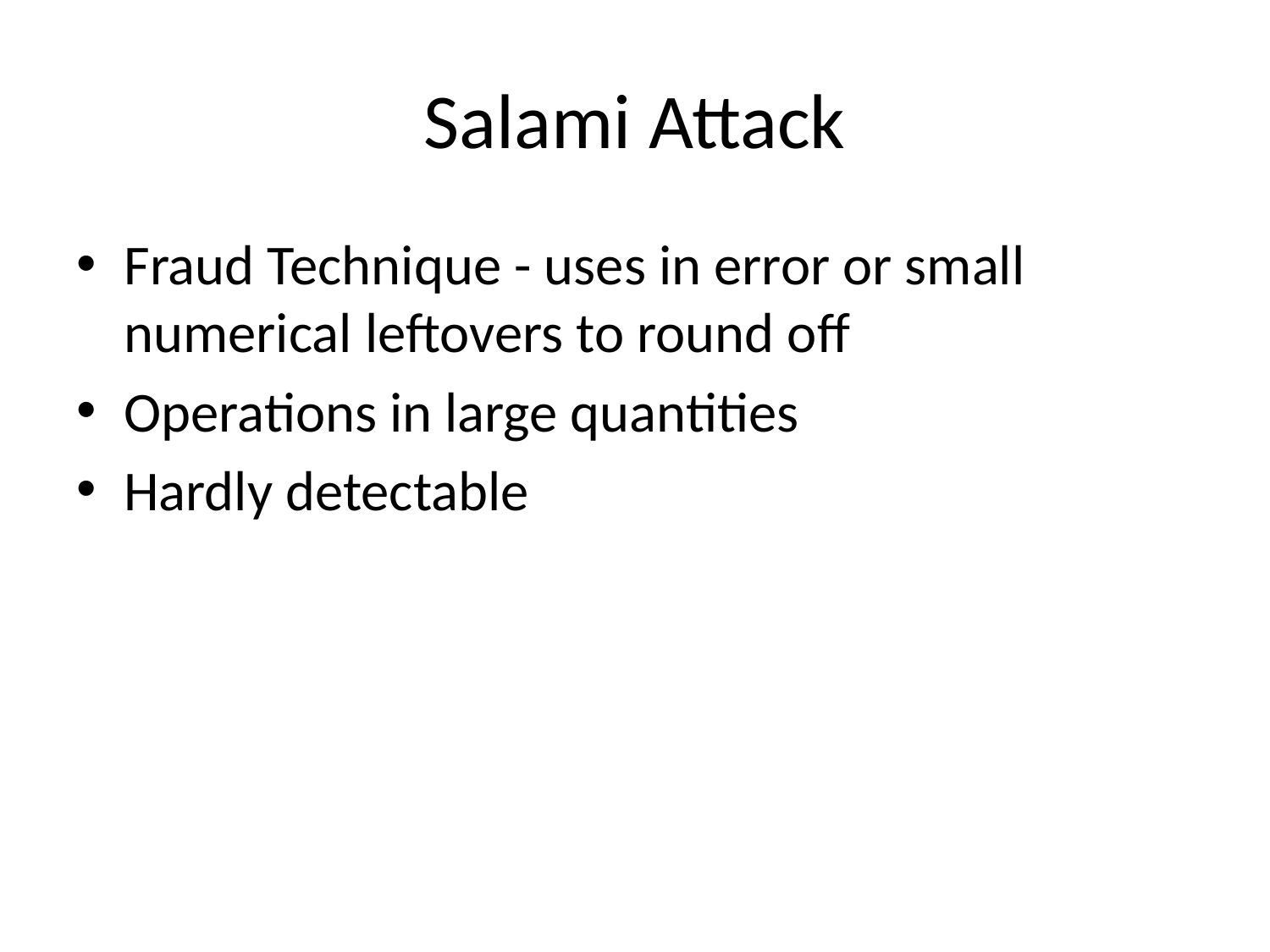

# Salami Attack
Fraud Technique - uses in error or small numerical leftovers to round off
Operations in large quantities
Hardly detectable